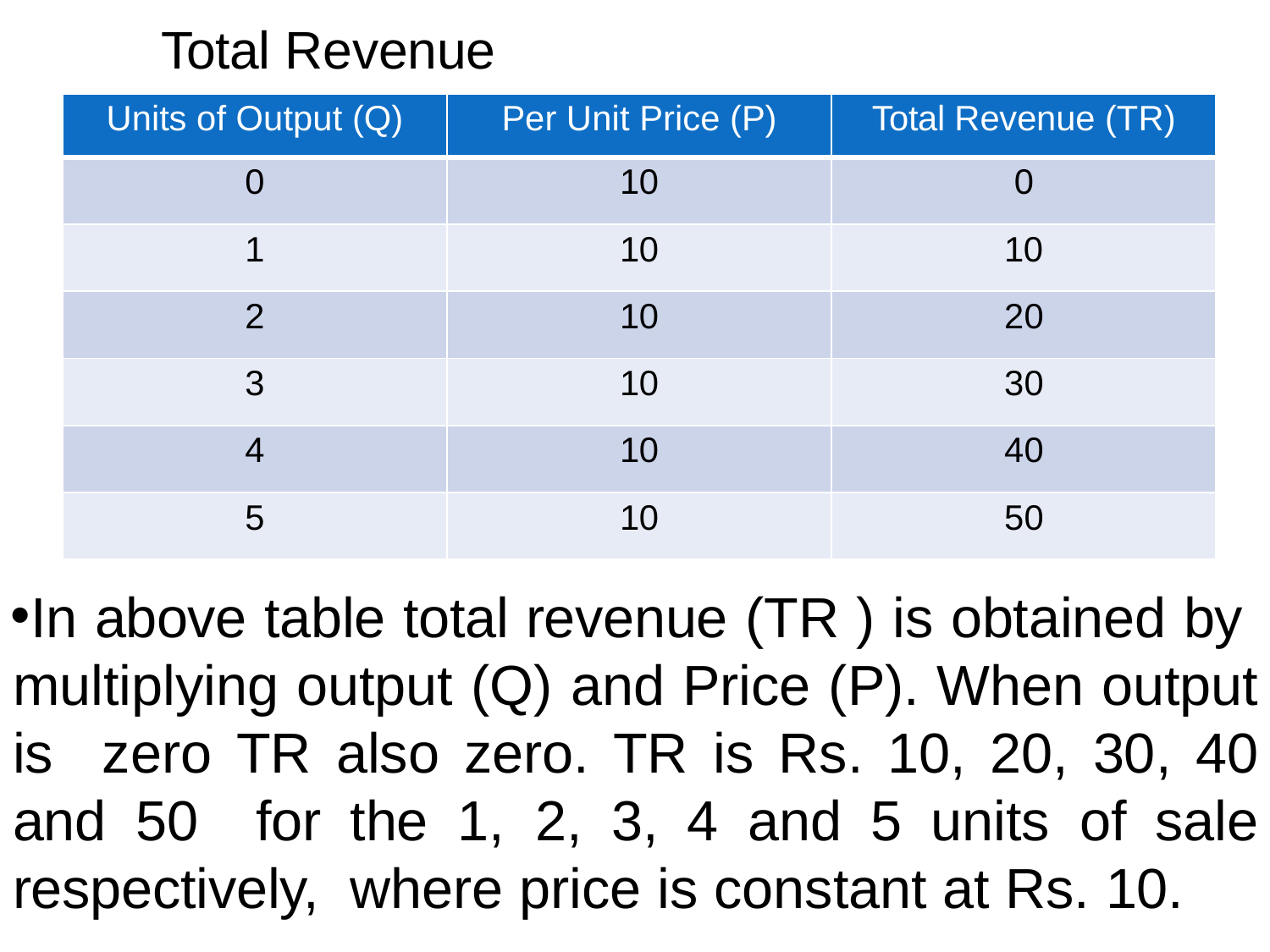

# Total Revenue
| Units of Output (Q) | Per Unit Price (P) | Total Revenue (TR) |
| --- | --- | --- |
| 0 | 10 | 0 |
| 1 | 10 | 10 |
| 2 | 10 | 20 |
| 3 | 10 | 30 |
| 4 | 10 | 40 |
| 5 | 10 | 50 |
In above table total revenue (TR ) is obtained by  multiplying output (Q) and Price (P). When output is  zero TR also zero. TR is Rs. 10, 20, 30, 40 and 50  for the 1, 2, 3, 4 and 5 units of sale respectively,  where price is constant at Rs. 10.